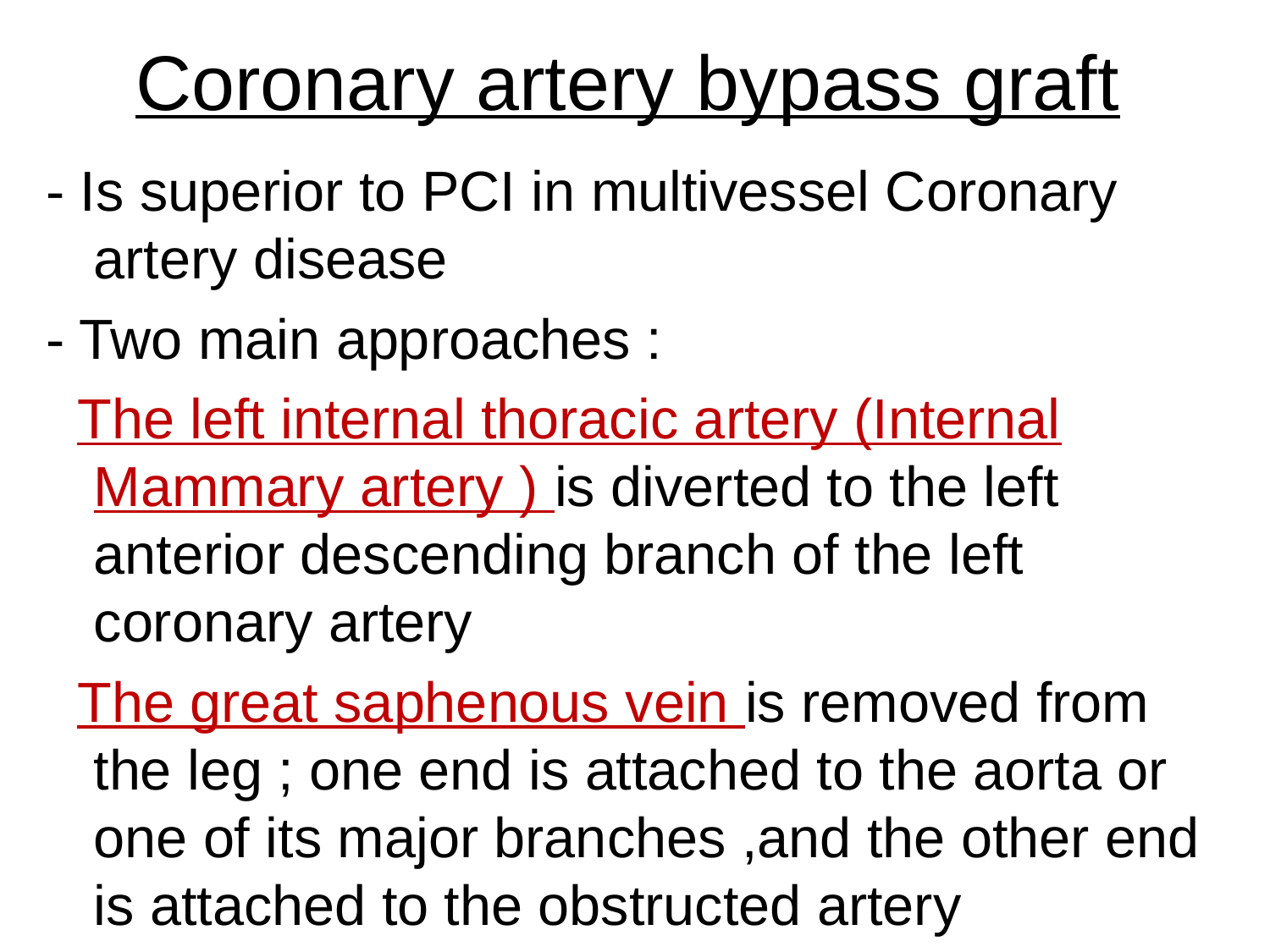

# Coronary artery bypass graft
- Is superior to PCI in multivessel Coronary artery disease
- Two main approaches :
  The left internal thoracic artery (Internal Mammary artery ) is diverted to the left anterior descending branch of the left coronary artery
  The great saphenous vein is removed from the leg ; one end is attached to the aorta or one of its major branches ,and the other end is attached to the obstructed artery